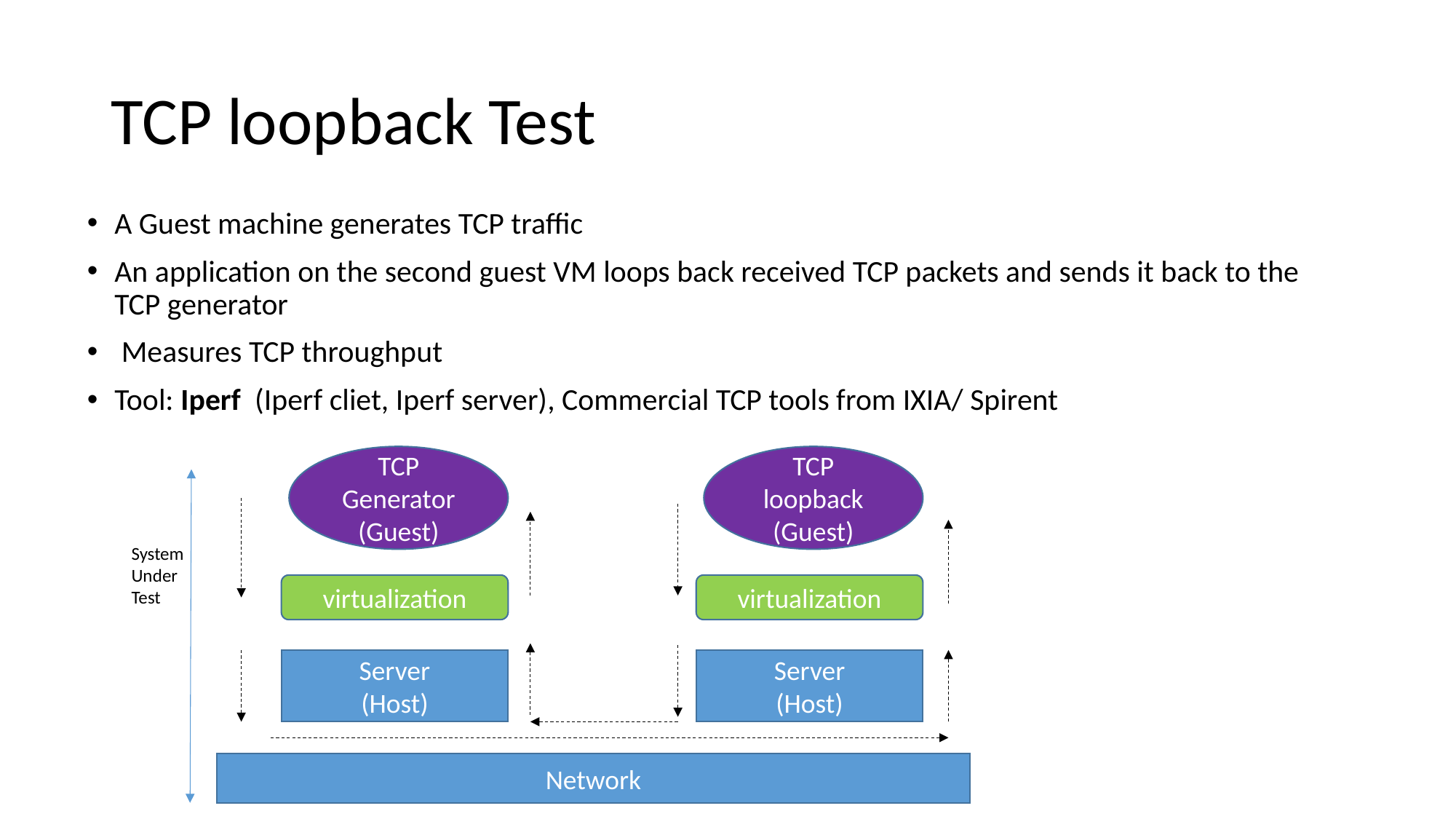

# TCP loopback Test
A Guest machine generates TCP traffic
An application on the second guest VM loops back received TCP packets and sends it back to the TCP generator
 Measures TCP throughput
Tool: Iperf  (Iperf cliet, Iperf server), Commercial TCP tools from IXIA/ Spirent
TCP Generator
(Guest)
TCP loopback
(Guest)
System Under Test
virtualization
virtualization
Server
(Host)
Server
(Host)
Network